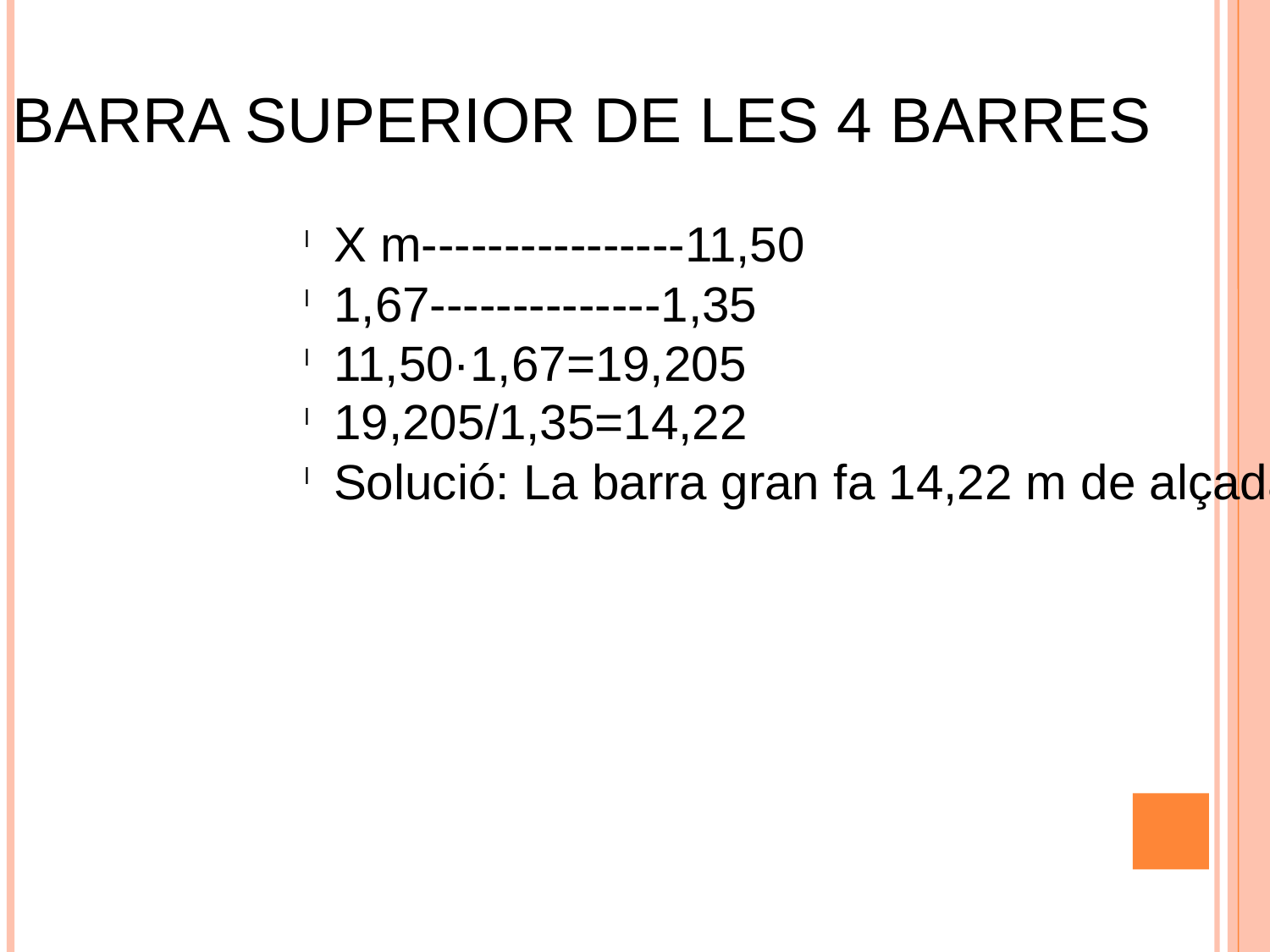

BARRA SUPERIOR DE LES 4 BARRES
X m----------------11,50
1,67--------------1,35
11,50·1,67=19,205
19,205/1,35=14,22
Solució: La barra gran fa 14,22 m de alçada.